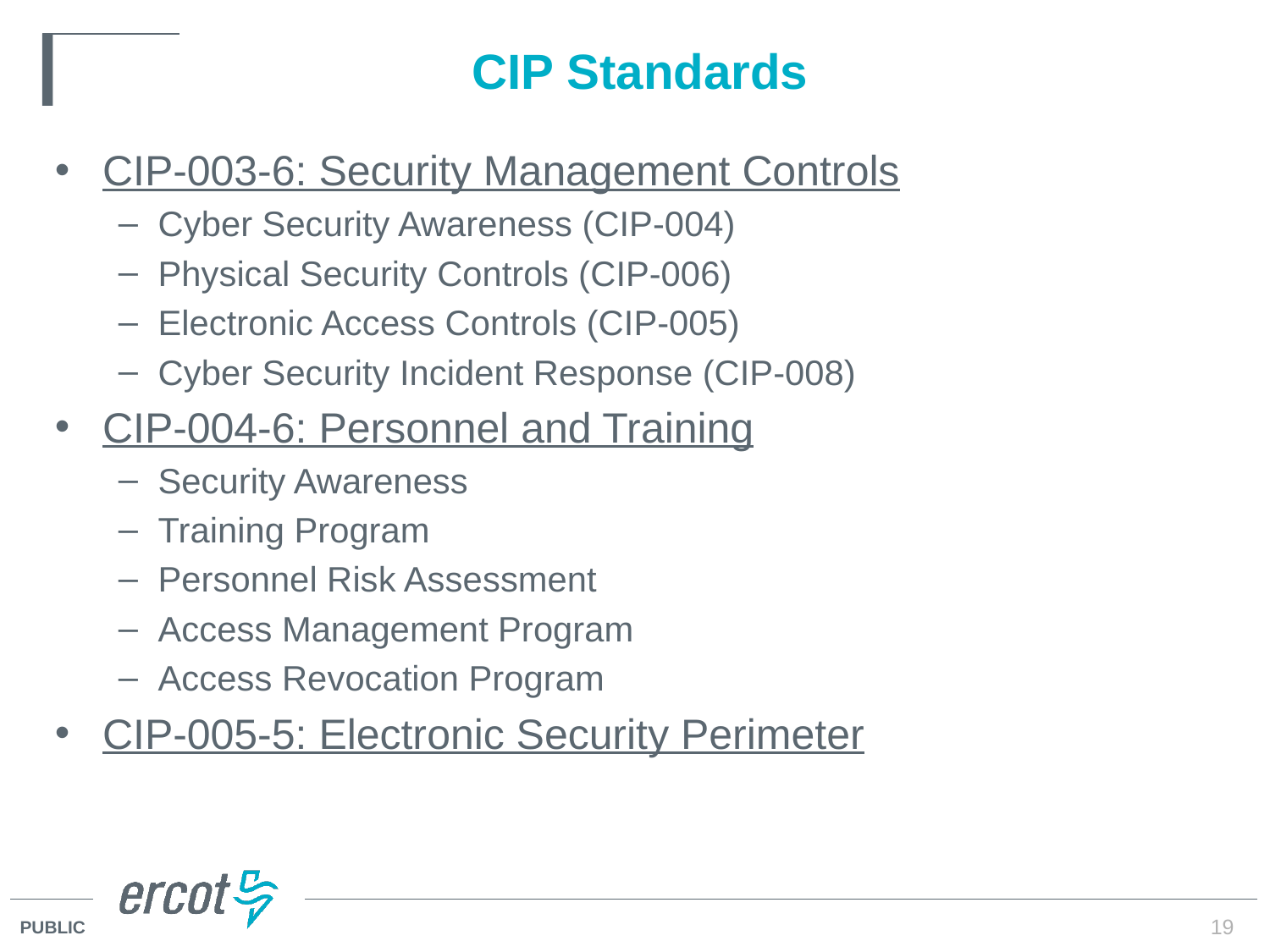

# CIP Standards
CIP-003-6: Security Management Controls
Cyber Security Awareness (CIP-004)
Physical Security Controls (CIP-006)
Electronic Access Controls (CIP-005)
Cyber Security Incident Response (CIP-008)
CIP-004-6: Personnel and Training
Security Awareness
Training Program
Personnel Risk Assessment
Access Management Program
Access Revocation Program
CIP-005-5: Electronic Security Perimeter

19